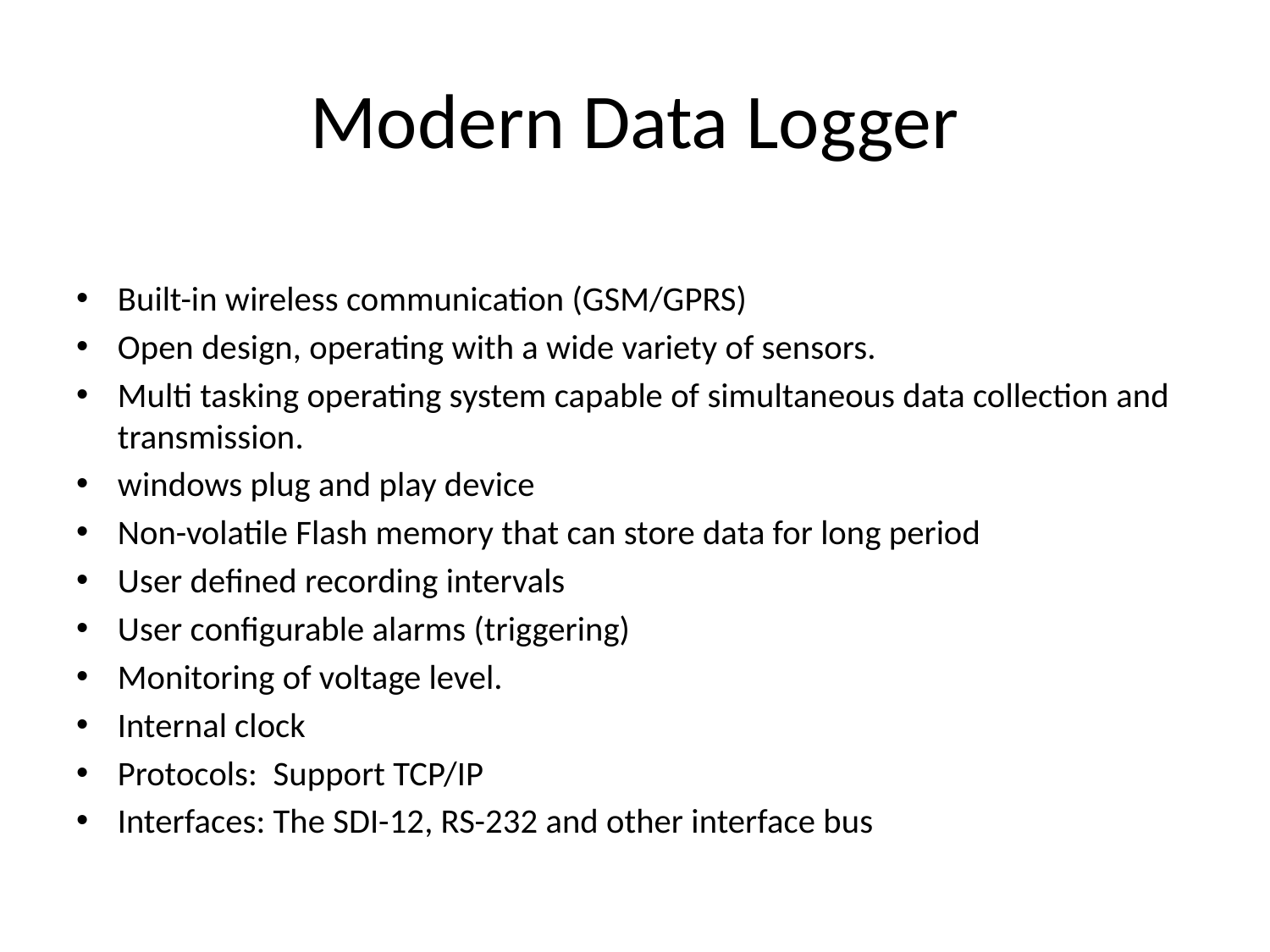

# Modern Data Logger

Built-in wireless communication (GSM/GPRS)
Open design, operating with a wide variety of sensors.
Multi tasking operating system capable of simultaneous data collection and transmission.
windows plug and play device
Non-volatile Flash memory that can store data for long period
User defined recording intervals
User configurable alarms (triggering)
Monitoring of voltage level.
Internal clock
Protocols:  Support TCP/IP
Interfaces: The SDI-12, RS-232 and other interface bus